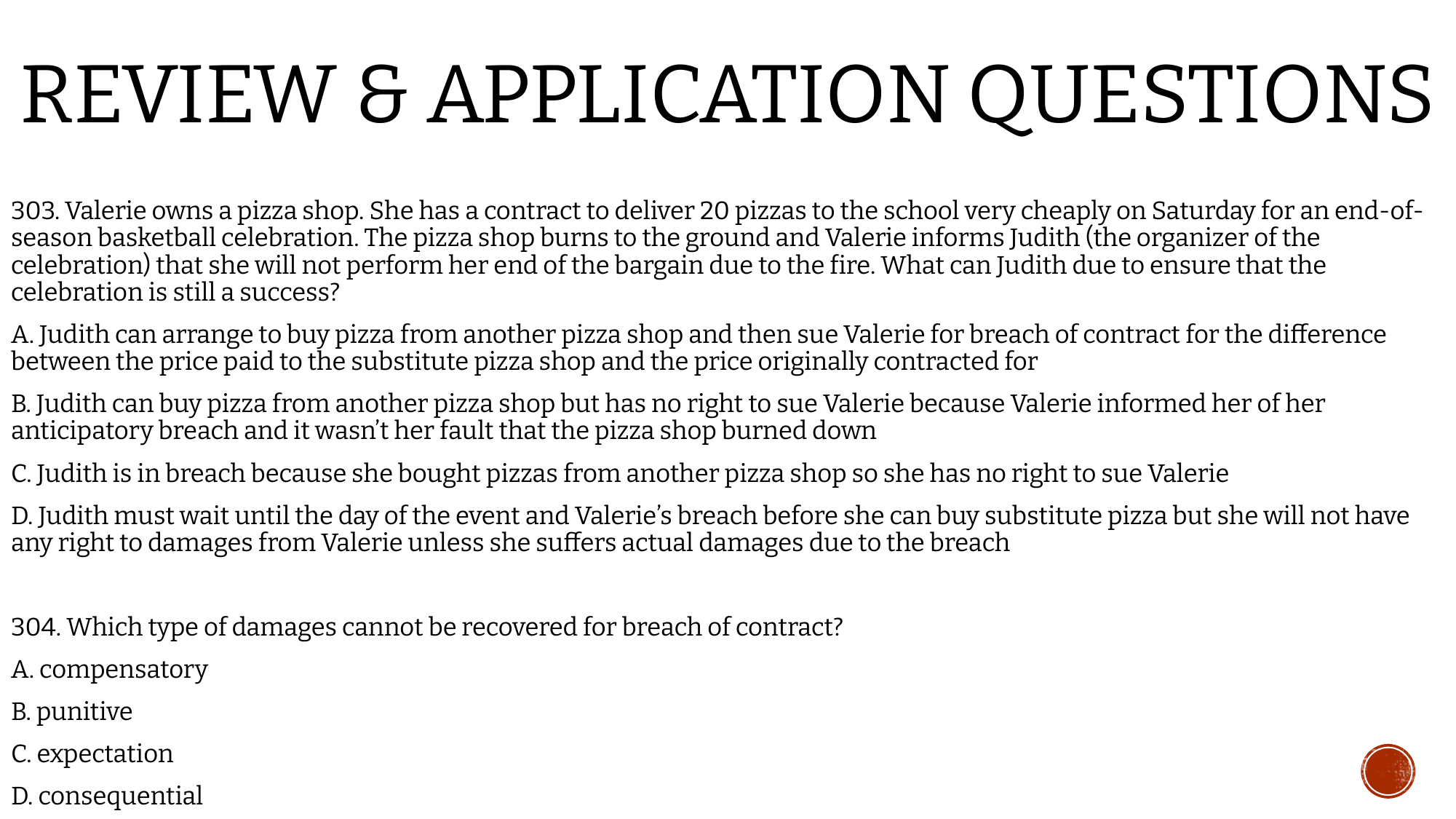

# Review & Application Questions
303. Valerie owns a pizza shop. She has a contract to deliver 20 pizzas to the school very cheaply on Saturday for an end-of-season basketball celebration. The pizza shop burns to the ground and Valerie informs Judith (the organizer of the celebration) that she will not perform her end of the bargain due to the fire. What can Judith due to ensure that the celebration is still a success?
A. Judith can arrange to buy pizza from another pizza shop and then sue Valerie for breach of contract for the difference between the price paid to the substitute pizza shop and the price originally contracted for
B. Judith can buy pizza from another pizza shop but has no right to sue Valerie because Valerie informed her of her anticipatory breach and it wasn’t her fault that the pizza shop burned down
C. Judith is in breach because she bought pizzas from another pizza shop so she has no right to sue Valerie
D. Judith must wait until the day of the event and Valerie’s breach before she can buy substitute pizza but she will not have any right to damages from Valerie unless she suffers actual damages due to the breach

304. Which type of damages cannot be recovered for breach of contract?
A. compensatory
B. punitive
C. expectation
D. consequential